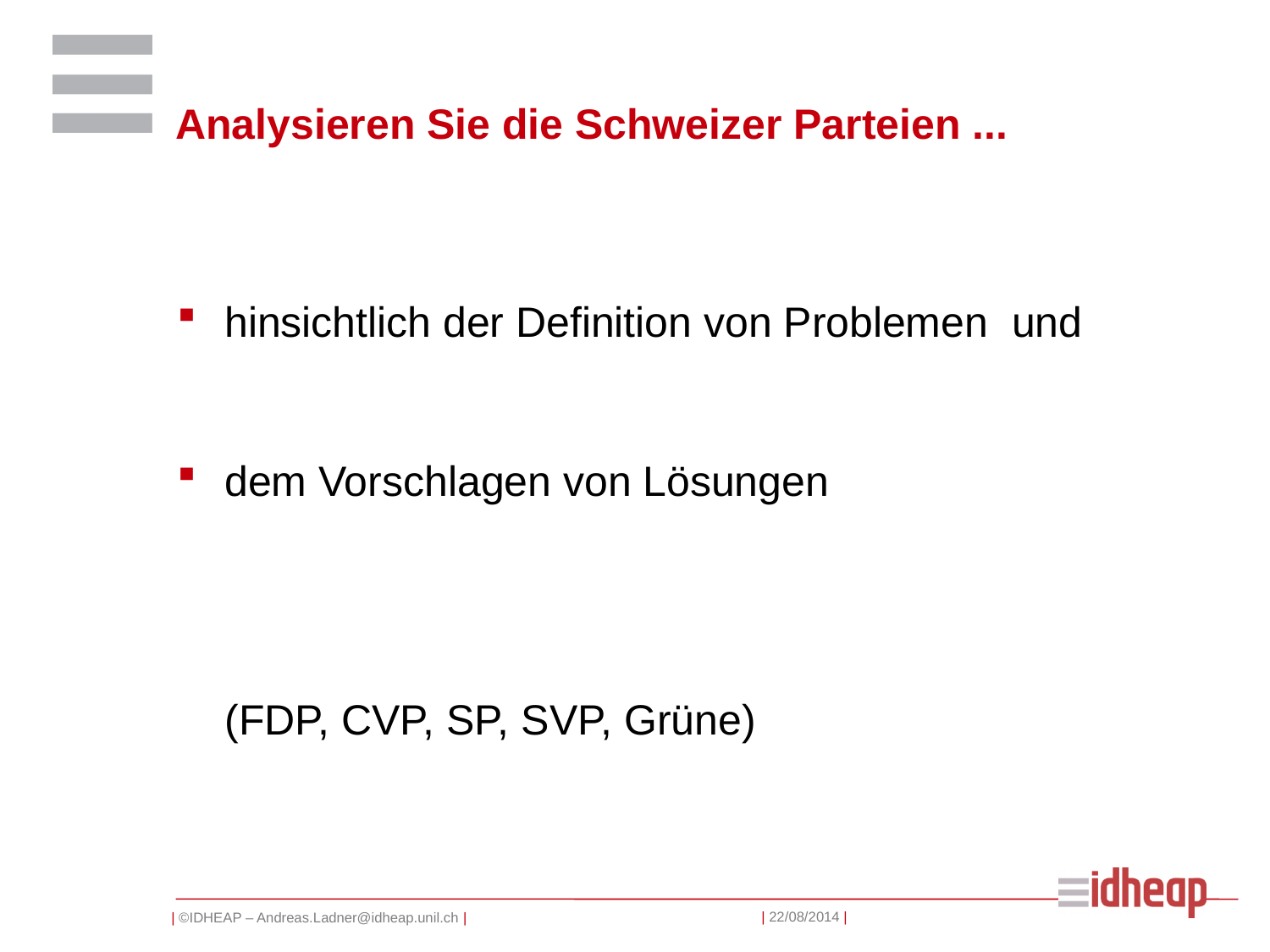

# Analysieren Sie die Schweizer Parteien ...
hinsichtlich der Definition von Problemen  und

dem Vorschlagen von Lösungen

	(FDP, CVP, SP, SVP, Grüne)